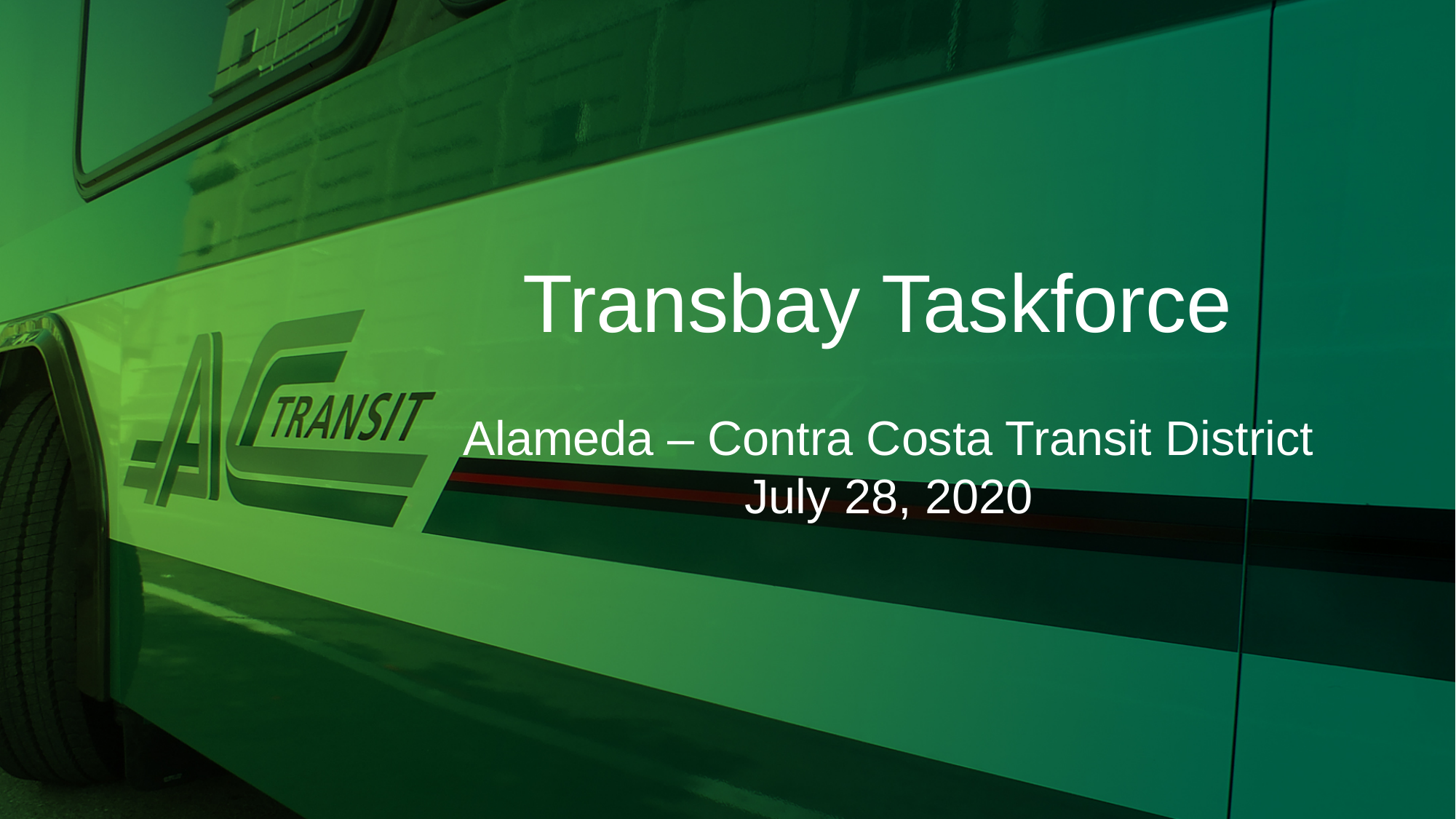

#
Transbay Taskforce

Alameda – Contra Costa Transit District
July 28, 2020